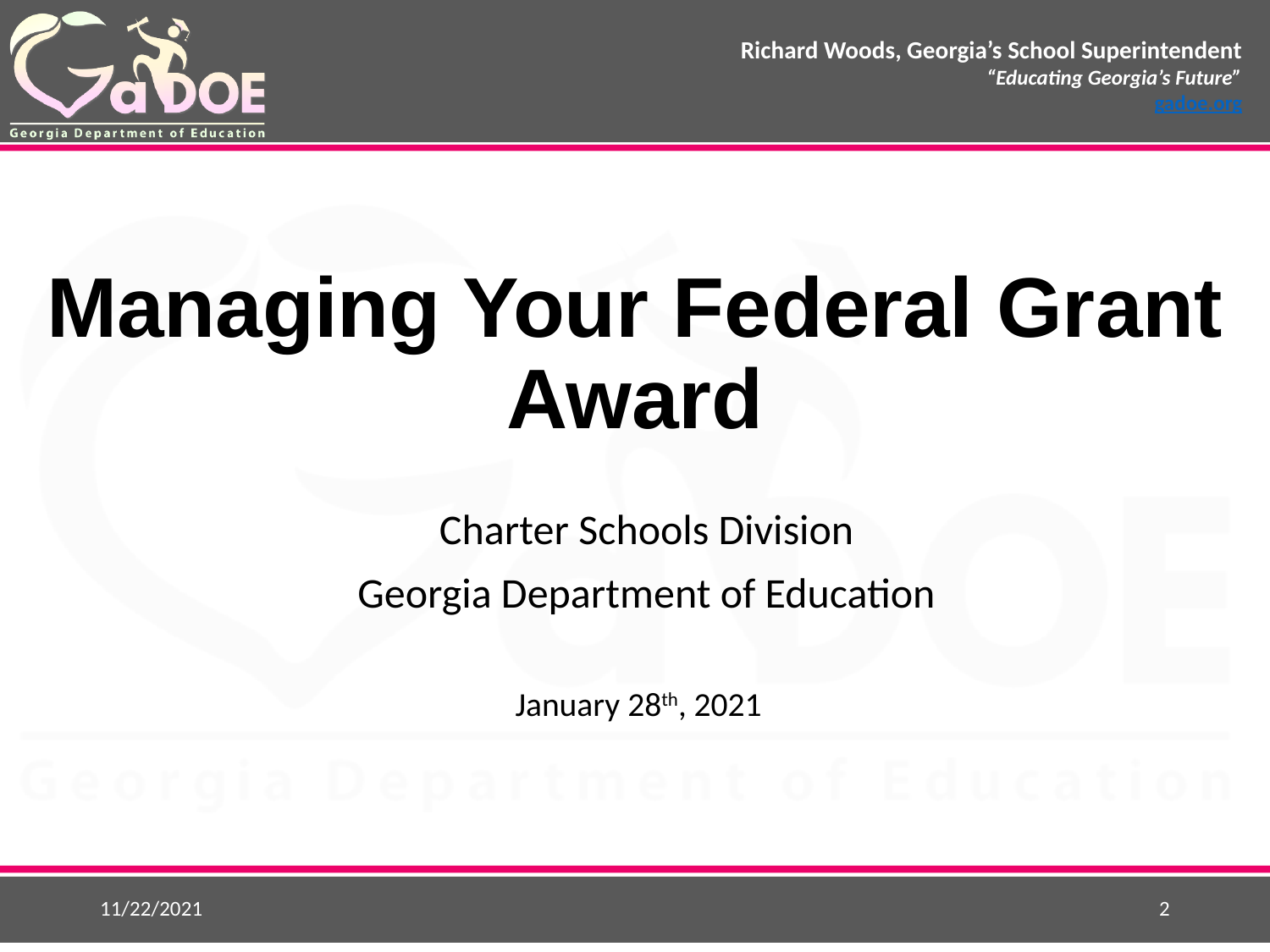

# Managing Your Federal Grant Award
Charter Schools Division
Georgia Department of Education
January 28th, 2021
11/22/2021
2